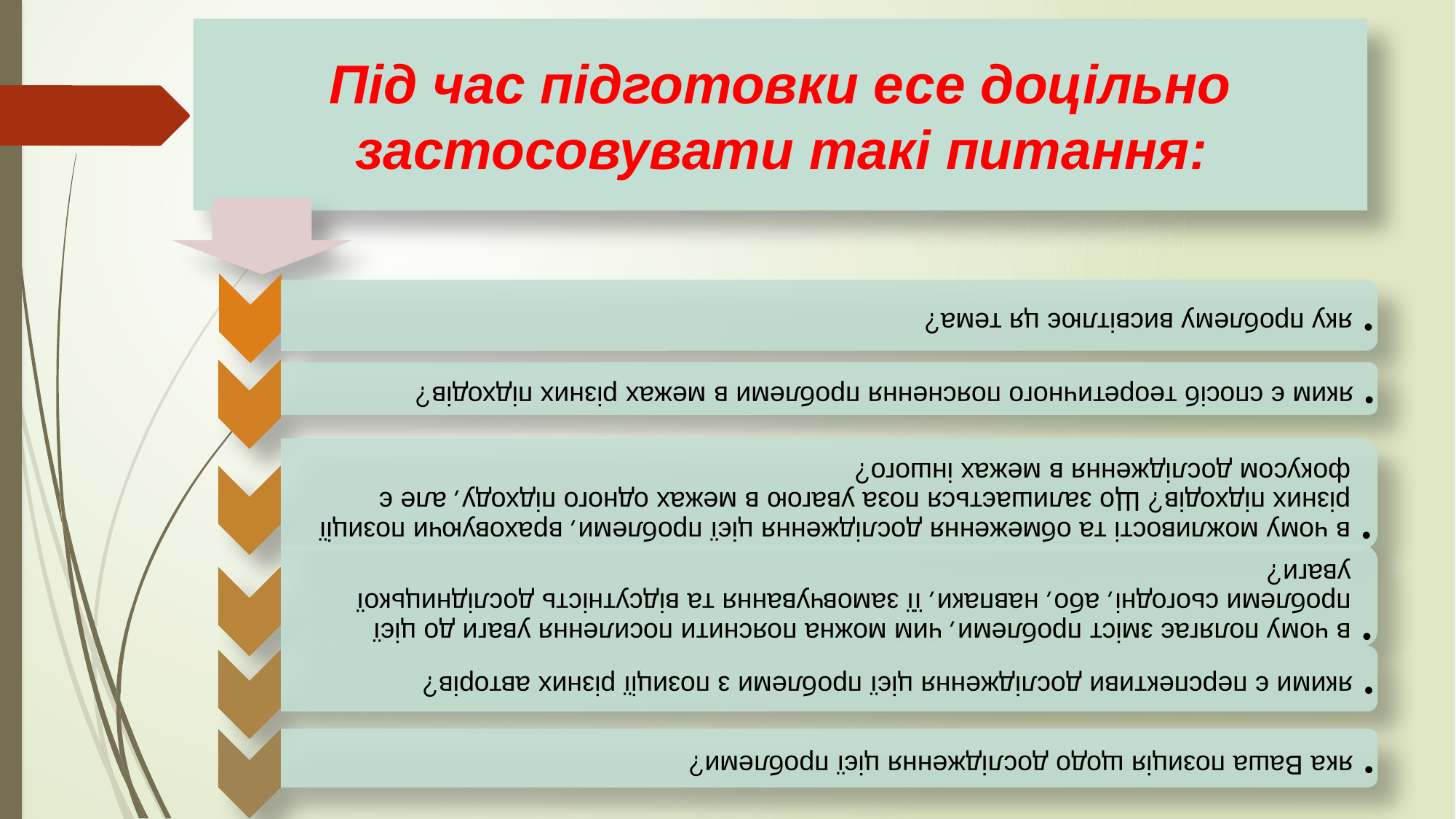

# Під час підготовки есе доцільно застосовувати такі питання:

яку проблему висвітлює ця тема?

яким є спосіб теоретичного пояснення проблеми в межах різних підходів?

в чому можливості та обмеження дослідження цієї проблеми, враховуючи позиції різних підходів? Що залишається поза увагою в межах одного підходу, але є фокусом дослідження в межах іншого?

в чому полягає зміст проблеми, чим можна пояснити посилення уваги до цієї проблеми сьогодні, або, навпаки, її замовчування та відсутність дослідницької уваги?

якими є перспективи дослідження цієї проблеми з позиції різних авторів?

яка Ваша позиція щодо дослідження цієї проблеми?